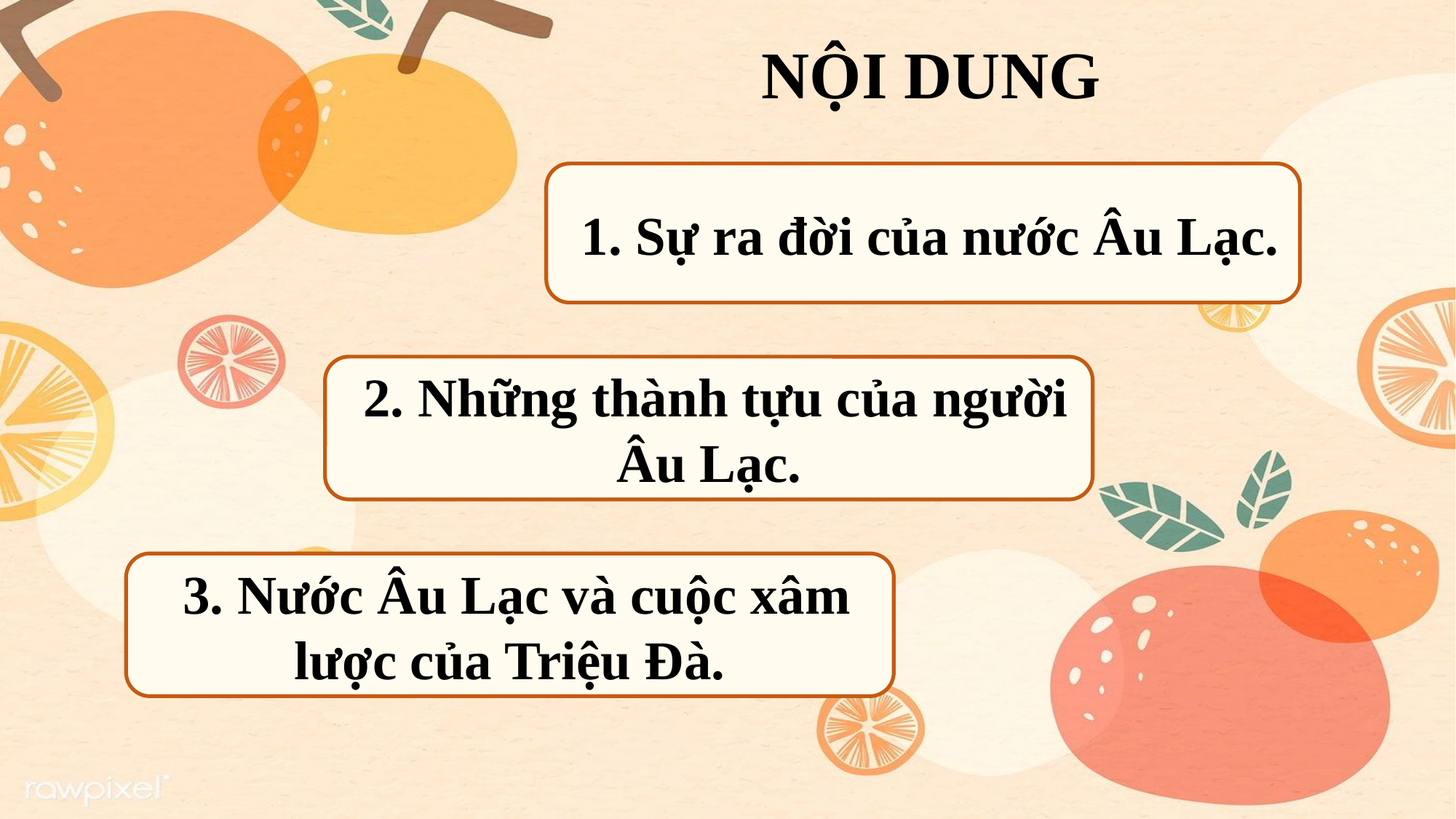

# NỘI DUNG
 1. Sự ra đời của nước Âu Lạc.
 2. Những thành tựu của người Âu Lạc.
 3. Nước Âu Lạc và cuộc xâm lược của Triệu Đà.